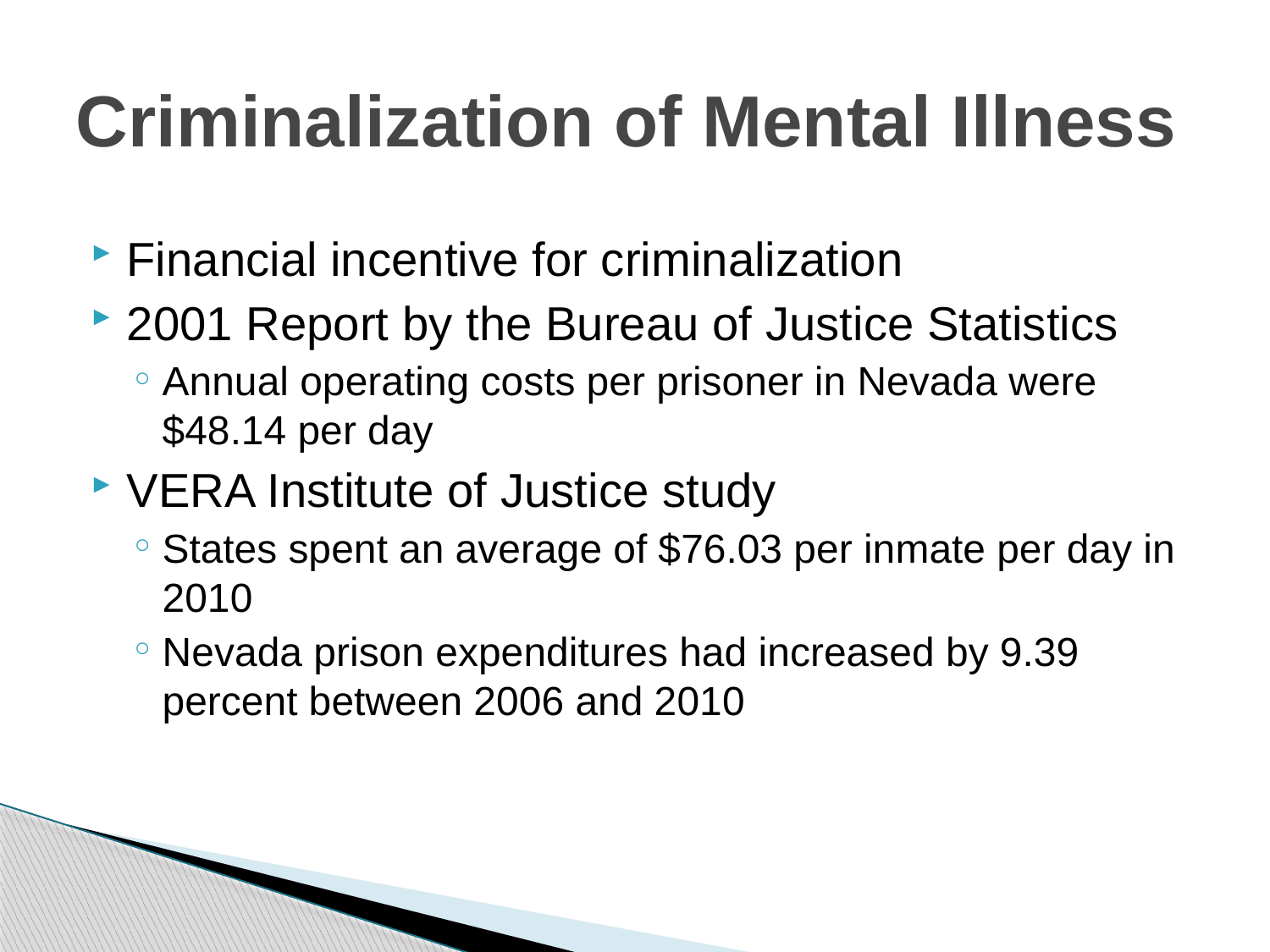

# Criminalization of Mental Illness
Financial incentive for criminalization
2001 Report by the Bureau of Justice Statistics
Annual operating costs per prisoner in Nevada were $48.14 per day
VERA Institute of Justice study
States spent an average of $76.03 per inmate per day in 2010
Nevada prison expenditures had increased by 9.39 percent between 2006 and 2010